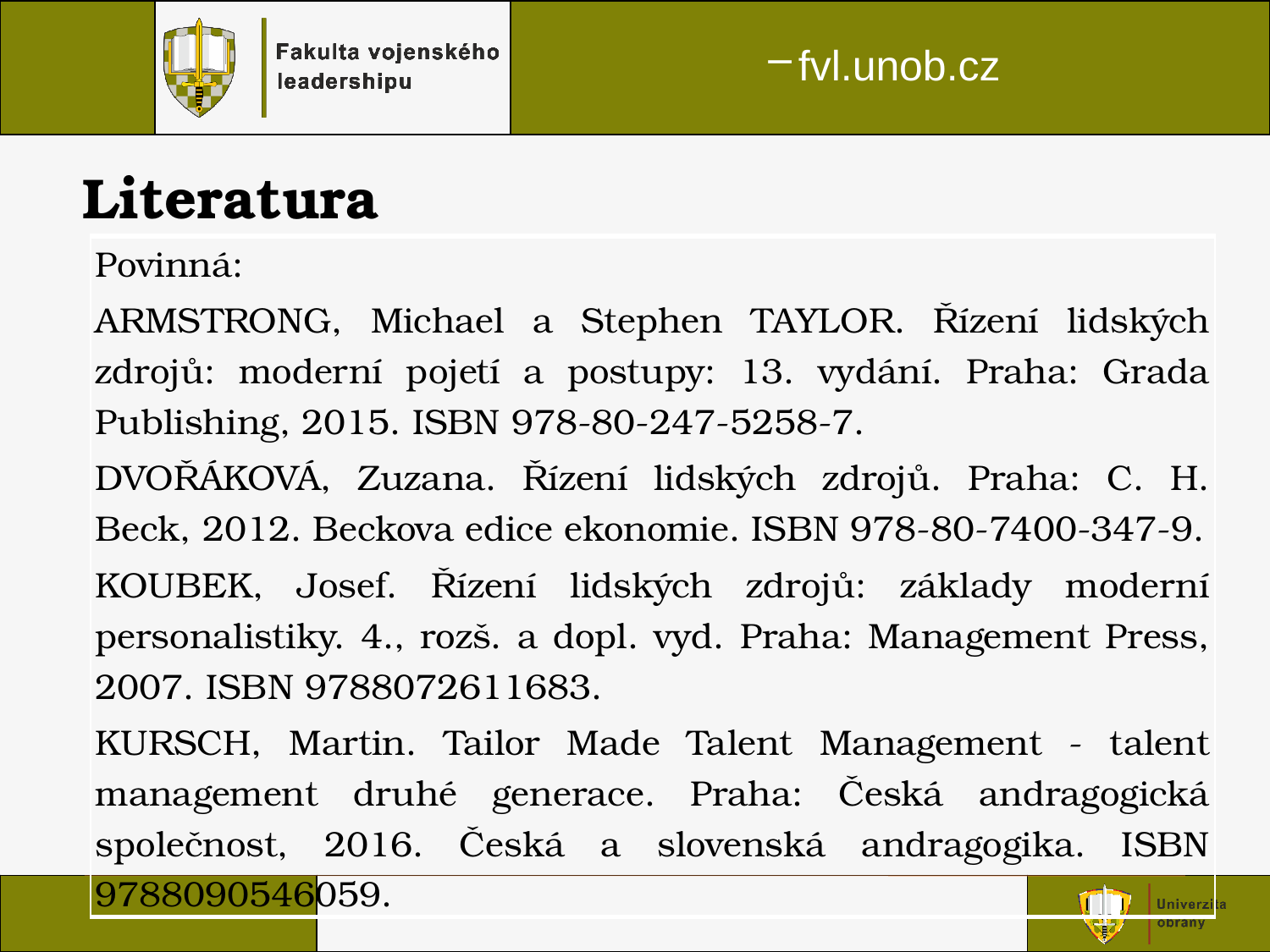

# Literatura
| Povinná: ARMSTRONG, Michael a Stephen TAYLOR. Řízení lidských zdrojů: moderní pojetí a postupy: 13. vydání. Praha: Grada Publishing, 2015. ISBN 978-80-247-5258-7. DVOŘÁKOVÁ, Zuzana. Řízení lidských zdrojů. Praha: C. H. Beck, 2012. Beckova edice ekonomie. ISBN 978-80-7400-347-9. KOUBEK, Josef. Řízení lidských zdrojů: základy moderní personalistiky. 4., rozš. a dopl. vyd. Praha: Management Press, 2007. ISBN 9788072611683. KURSCH, Martin. Tailor Made Talent Management - talent management druhé generace. Praha: Česká andragogická společnost, 2016. Česká a slovenská andragogika. ISBN 9788090546059. |
| --- |